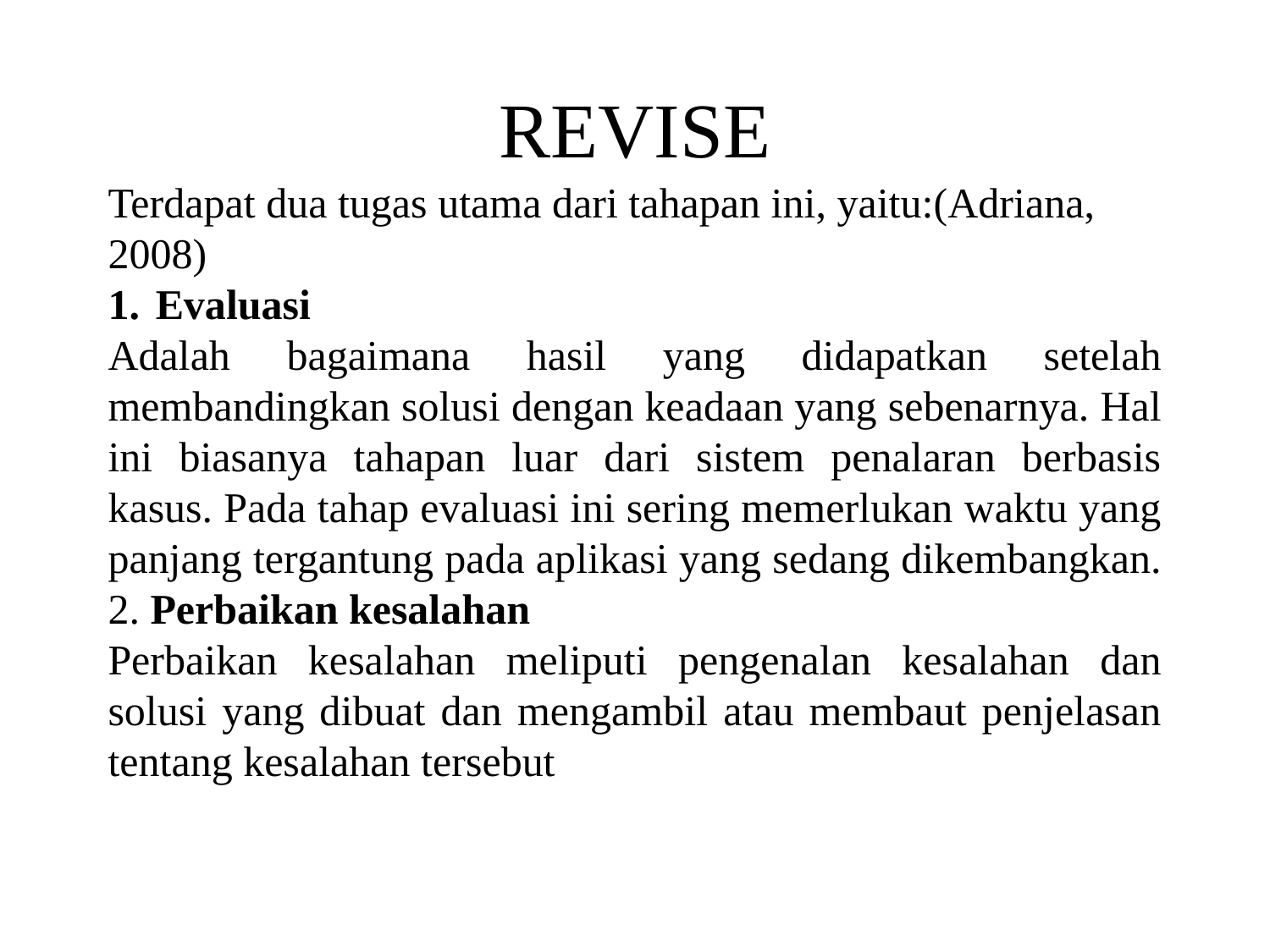

# REVISE
Terdapat dua tugas utama dari tahapan ini, yaitu:(Adriana, 2008)
Evaluasi
Adalah bagaimana hasil yang didapatkan setelah membandingkan solusi dengan keadaan yang sebenarnya. Hal ini biasanya tahapan luar dari sistem penalaran berbasis kasus. Pada tahap evaluasi ini sering memerlukan waktu yang panjang tergantung pada aplikasi yang sedang dikembangkan.
2. Perbaikan kesalahan
Perbaikan kesalahan meliputi pengenalan kesalahan dan solusi yang dibuat dan mengambil atau membaut penjelasan tentang kesalahan tersebut